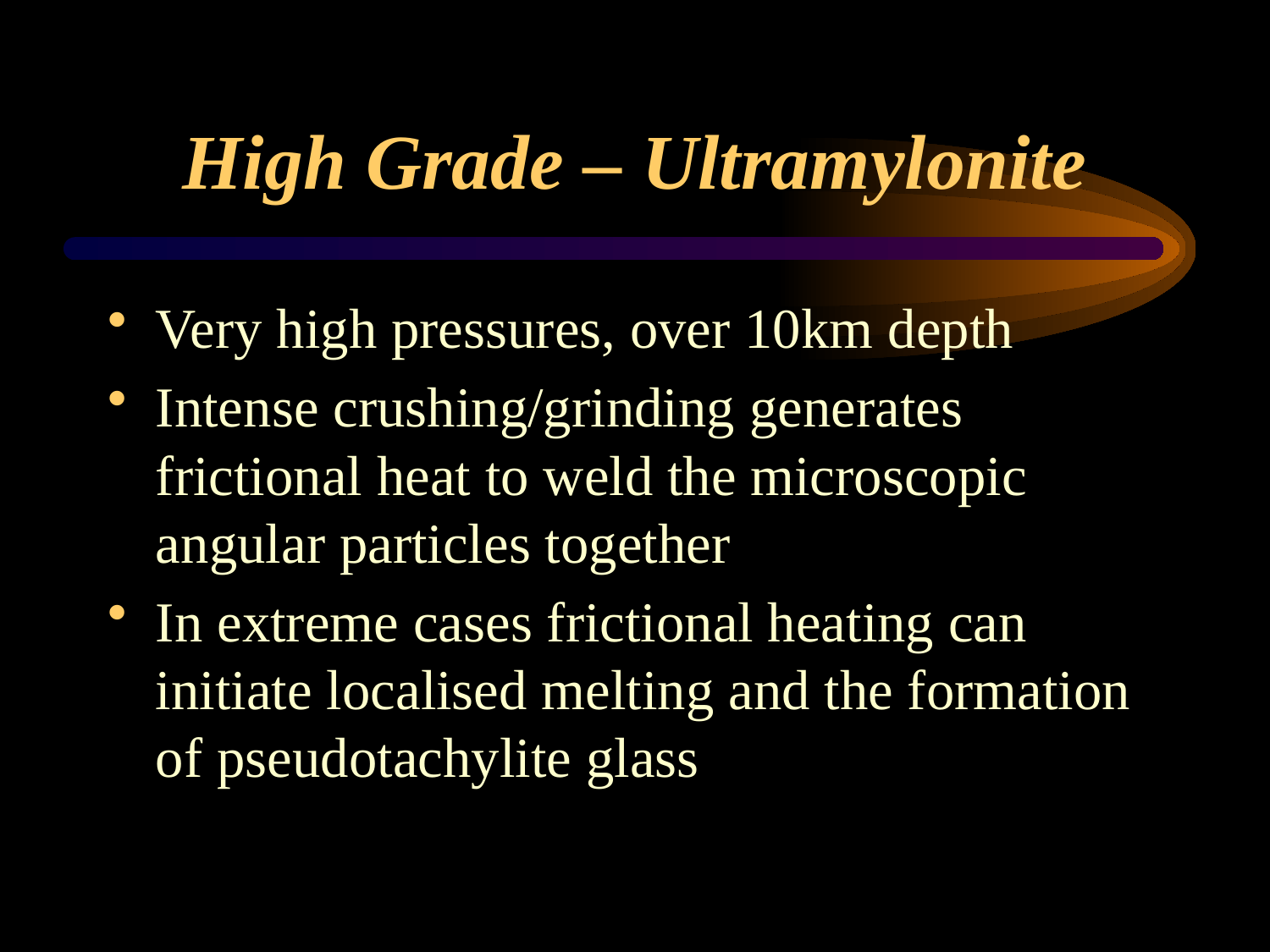

# High Grade – Ultramylonite
Very high pressures, over 10km depth
Intense crushing/grinding generates frictional heat to weld the microscopic angular particles together
In extreme cases frictional heating can initiate localised melting and the formation of pseudotachylite glass